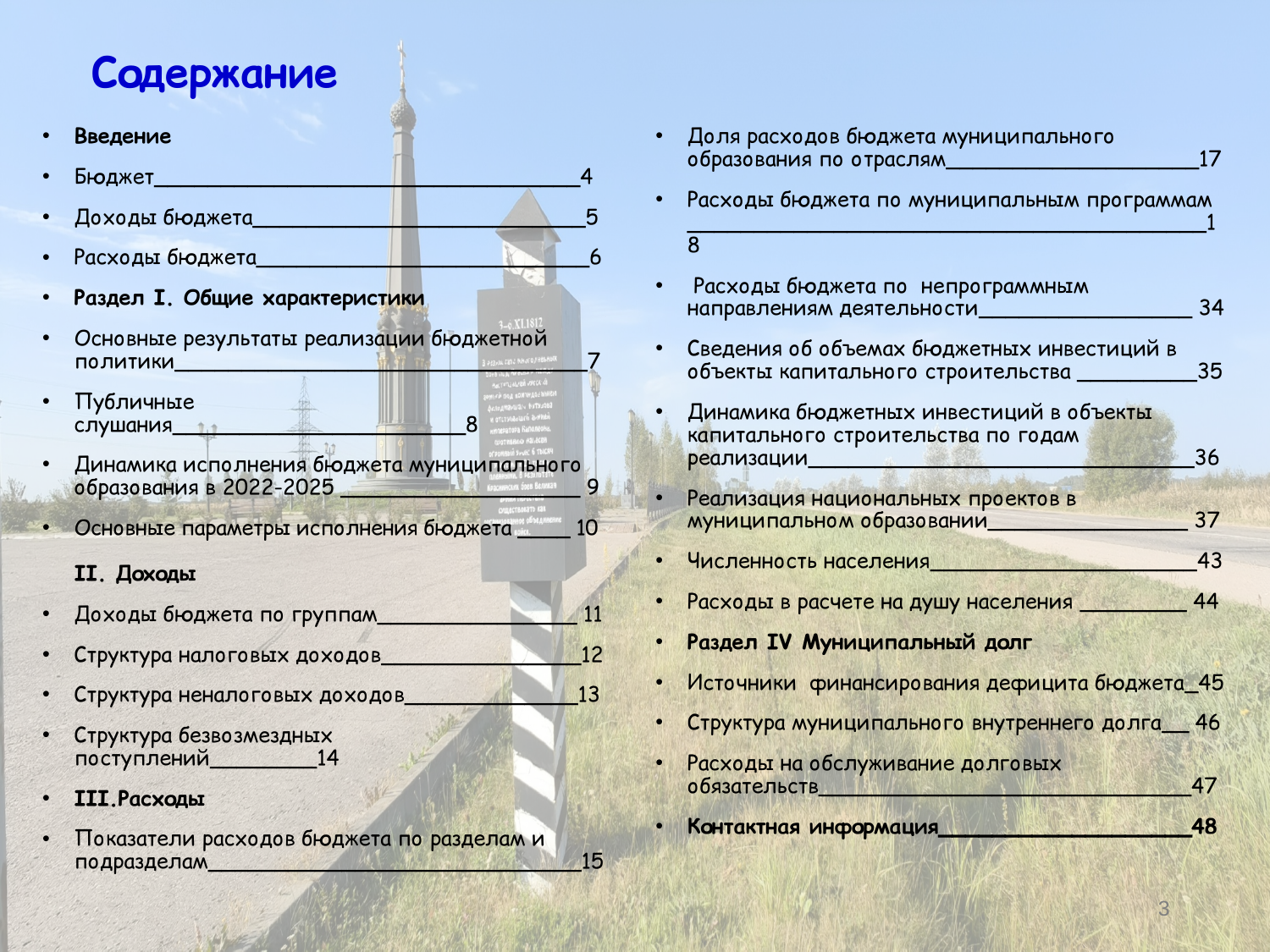

# Содержание
Введение
Бюджет________________________________4
Доходы бюджета_________________________5
Расходы бюджета_________________________6
Раздел I. Общие характеристики
Основные результаты реализации бюджетной политики_______________________________7
Публичные слушания______________________8
Динамика исполнения бюджета муниципального образования в 2022-2025 __________________ 9
Основные параметры исполнения бюджета ____ 10
II. Доходы
Доходы бюджета по группам_______________ 11
Структура налоговых доходов_______________12
Структура неналоговых доходов_____________13
Структура безвозмездных поступлений________14
III.Расходы
Показатели расходов бюджета по разделам и подразделам____________________________15

Доля расходов бюджета муниципального образования по отраслям___________________17
Расходы бюджета по муниципальным программам _______________________________________18
 Расходы бюджета по  непрограммным направлениям деятельности________________ 34
Сведения об объемах бюджетных инвестиций в объекты капитального строительства _________35
Динамика бюджетных инвестиций в объекты капитального строительства по годам реализации_____________________________36
Реализация национальных проектов в муниципальном образовании_______________ 37
Численность населения____________________43
Расходы в расчете на душу населения ________ 44
Раздел IV Муниципальный долг
Источники  финансирования дефицита бюджета_45
Структура муниципального внутреннего долга__ 46
Расходы на обслуживание долговых обязательств____________________________47
Контактная информация___________________48

3